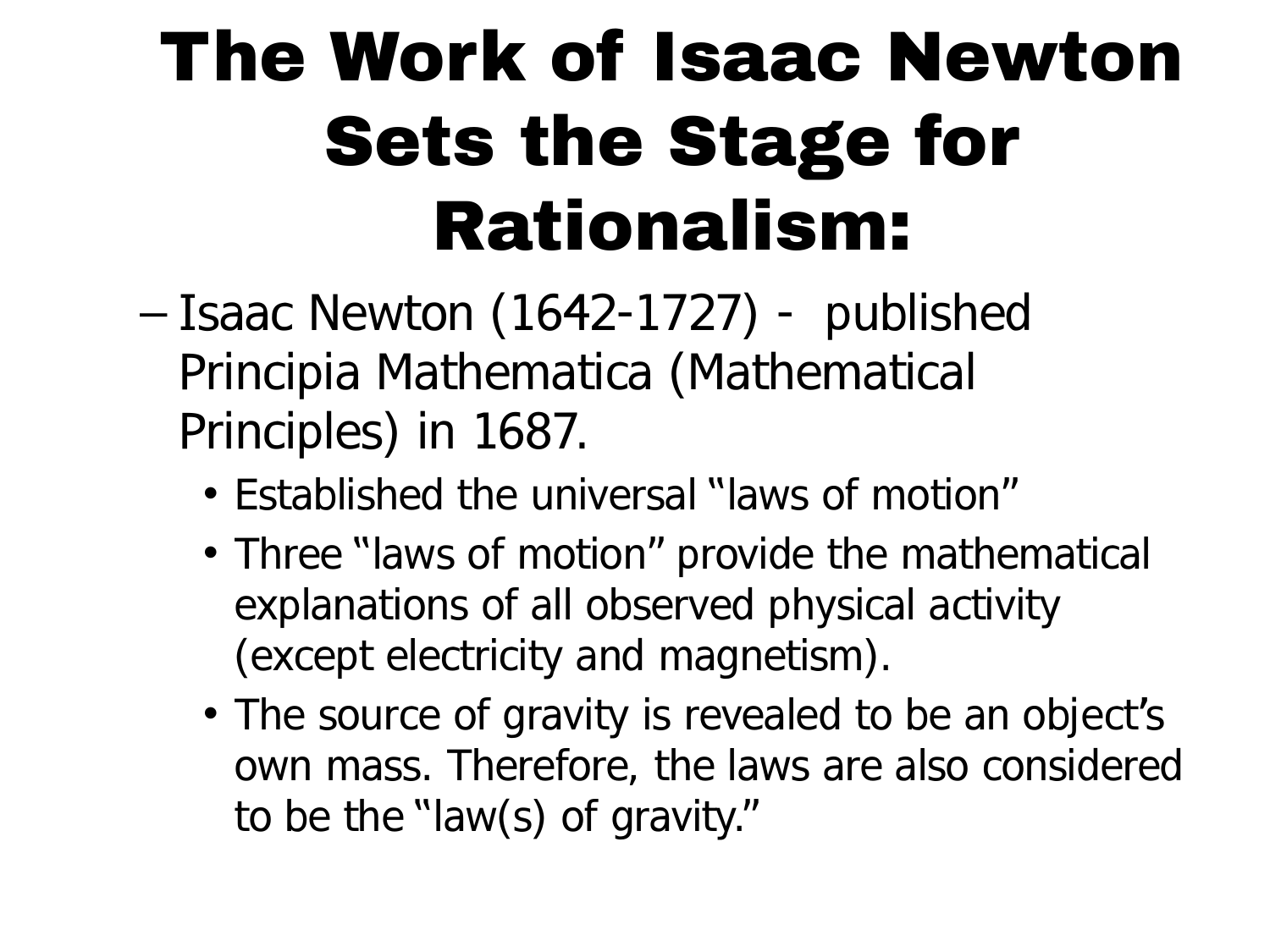

# The Work of Isaac Newton Sets the Stage for Rationalism:
Isaac Newton (1642-1727) -  published Principia Mathematica (Mathematical Principles) in 1687.
Established the universal “laws of motion”
Three “laws of motion” provide the mathematical explanations of all observed physical activity (except electricity and magnetism).
The source of gravity is revealed to be an object’s own mass. Therefore, the laws are also considered to be the “law(s) of gravity.”